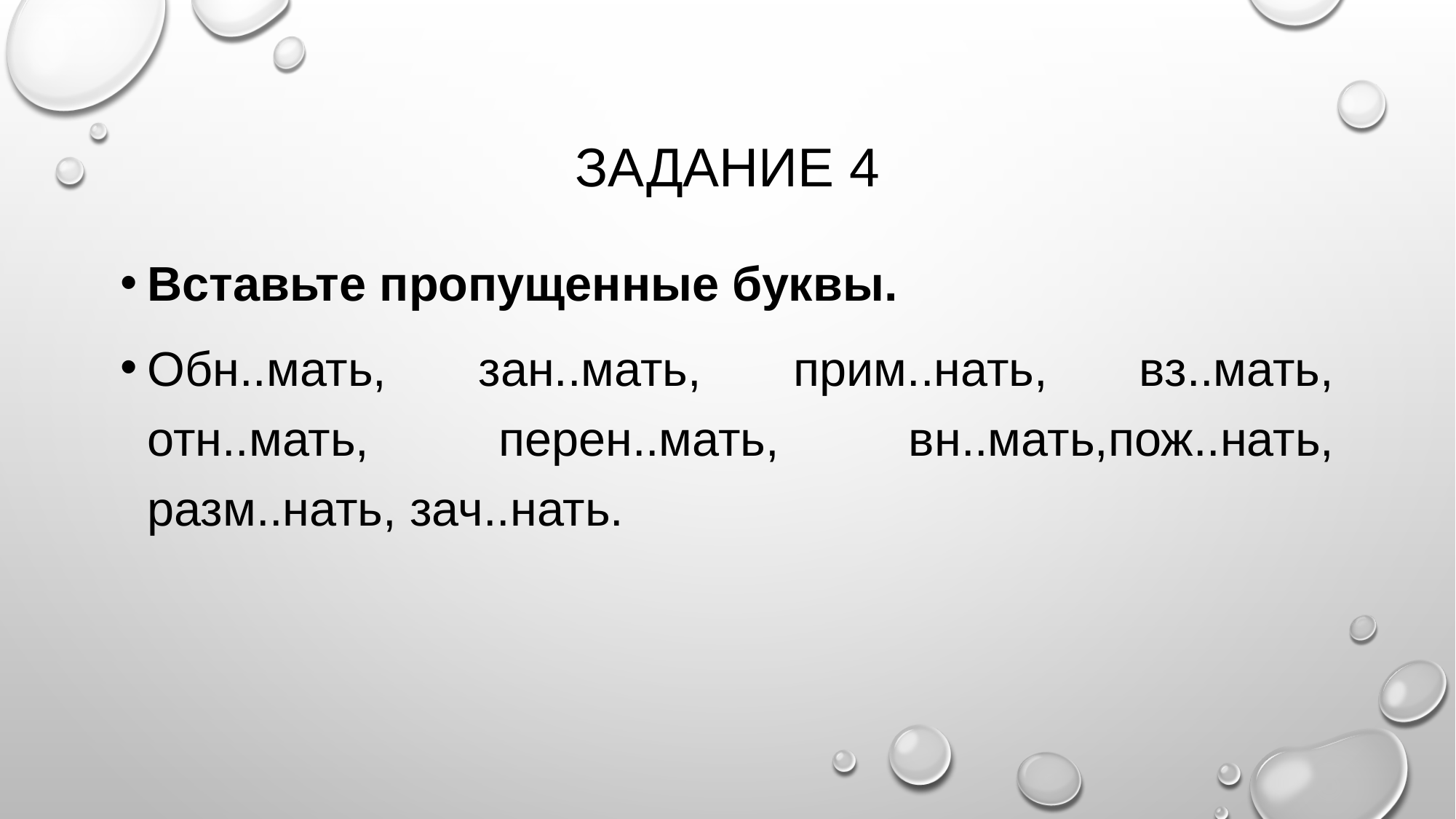

# Задание 4
Вставьте пропущенные буквы.
Обн..мать, зан..мать, прим..нать, вз..мать, отн..мать, перен..мать, вн..мать,пож..нать, разм..нать, зач..нать.